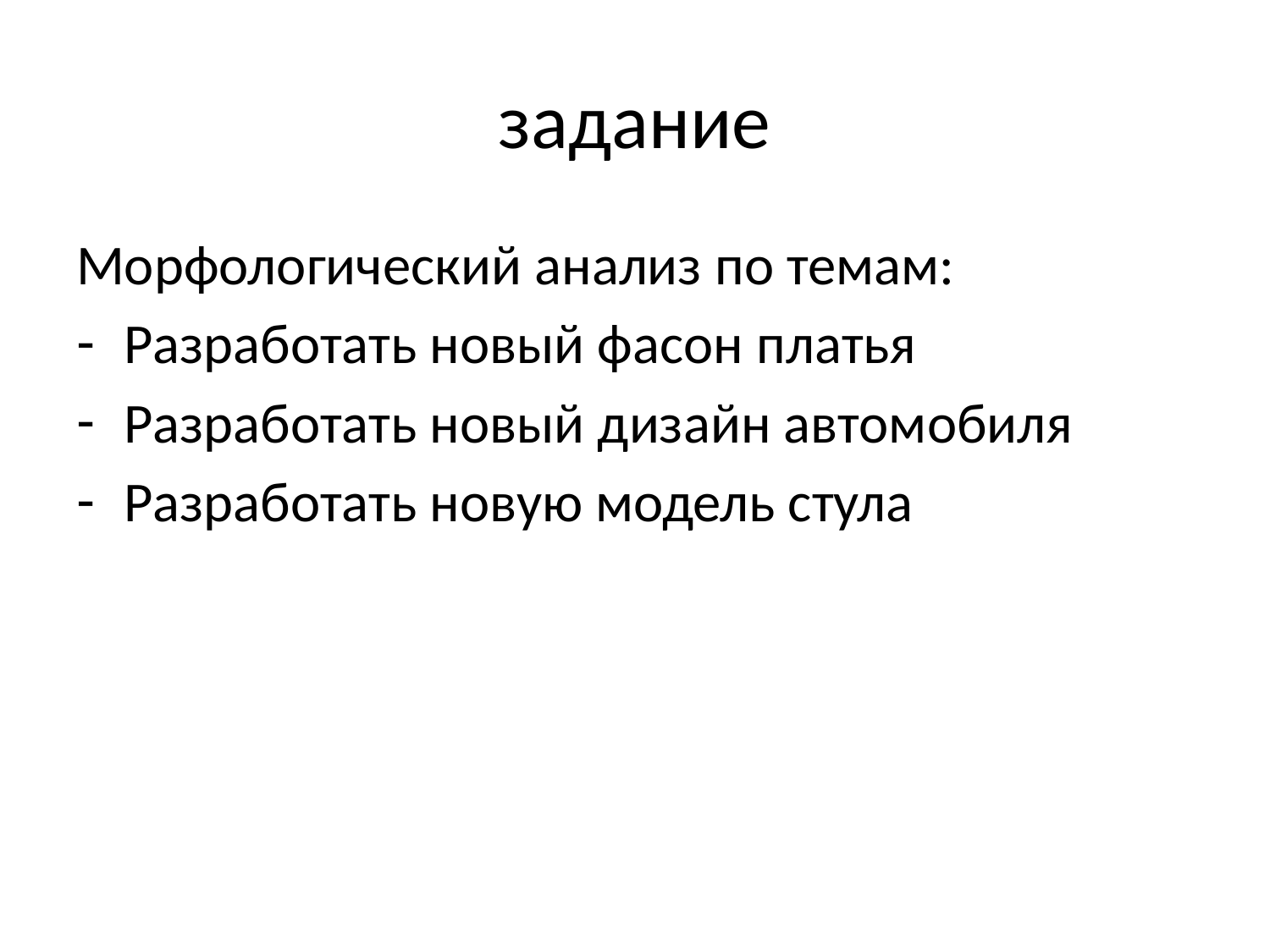

# задание
Морфологический анализ по темам:
Разработать новый фасон платья
Разработать новый дизайн автомобиля
Разработать новую модель стула